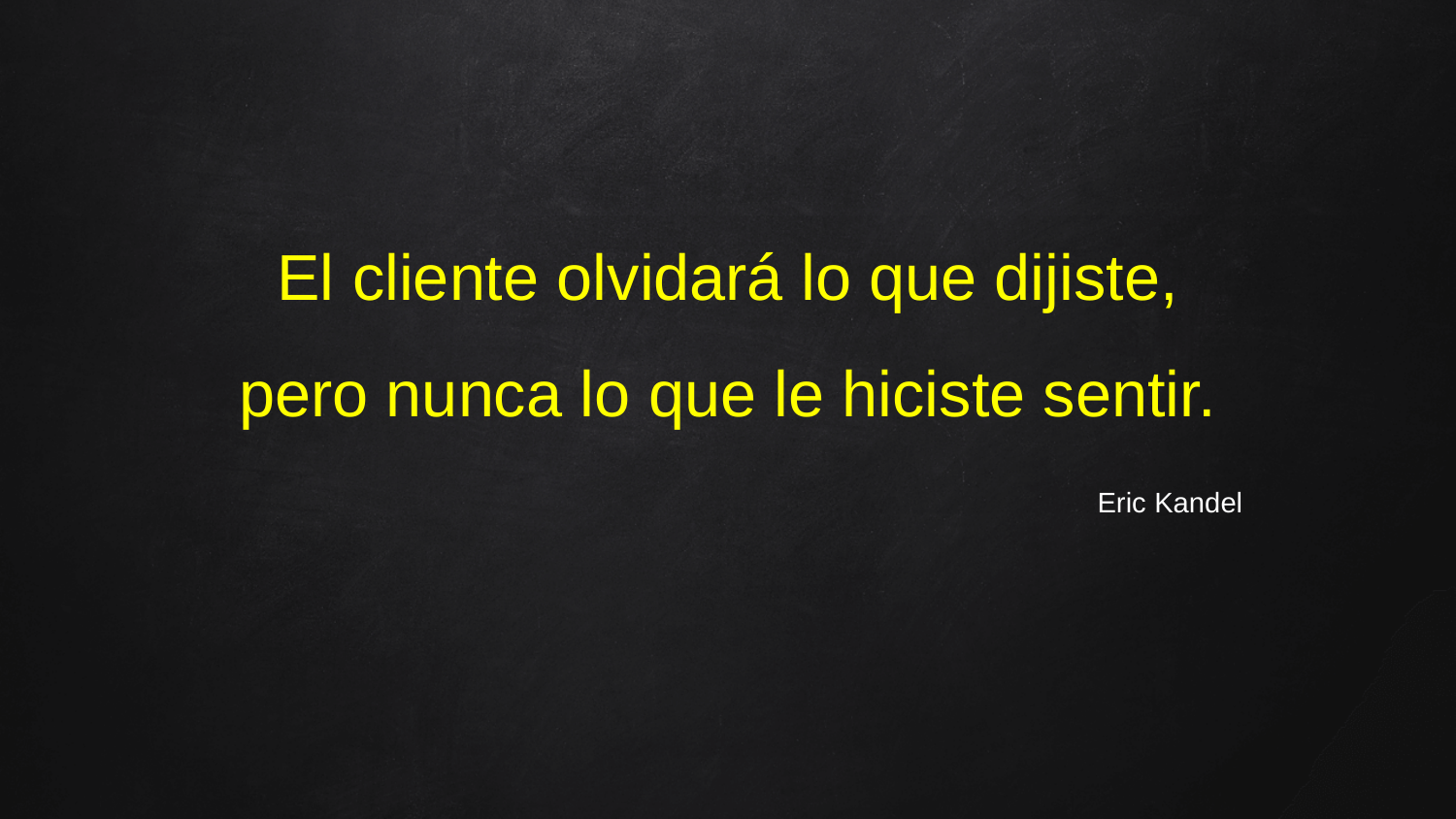

# El cliente olvidará lo que dijiste, pero nunca lo que le hiciste sentir.
Eric Kandel